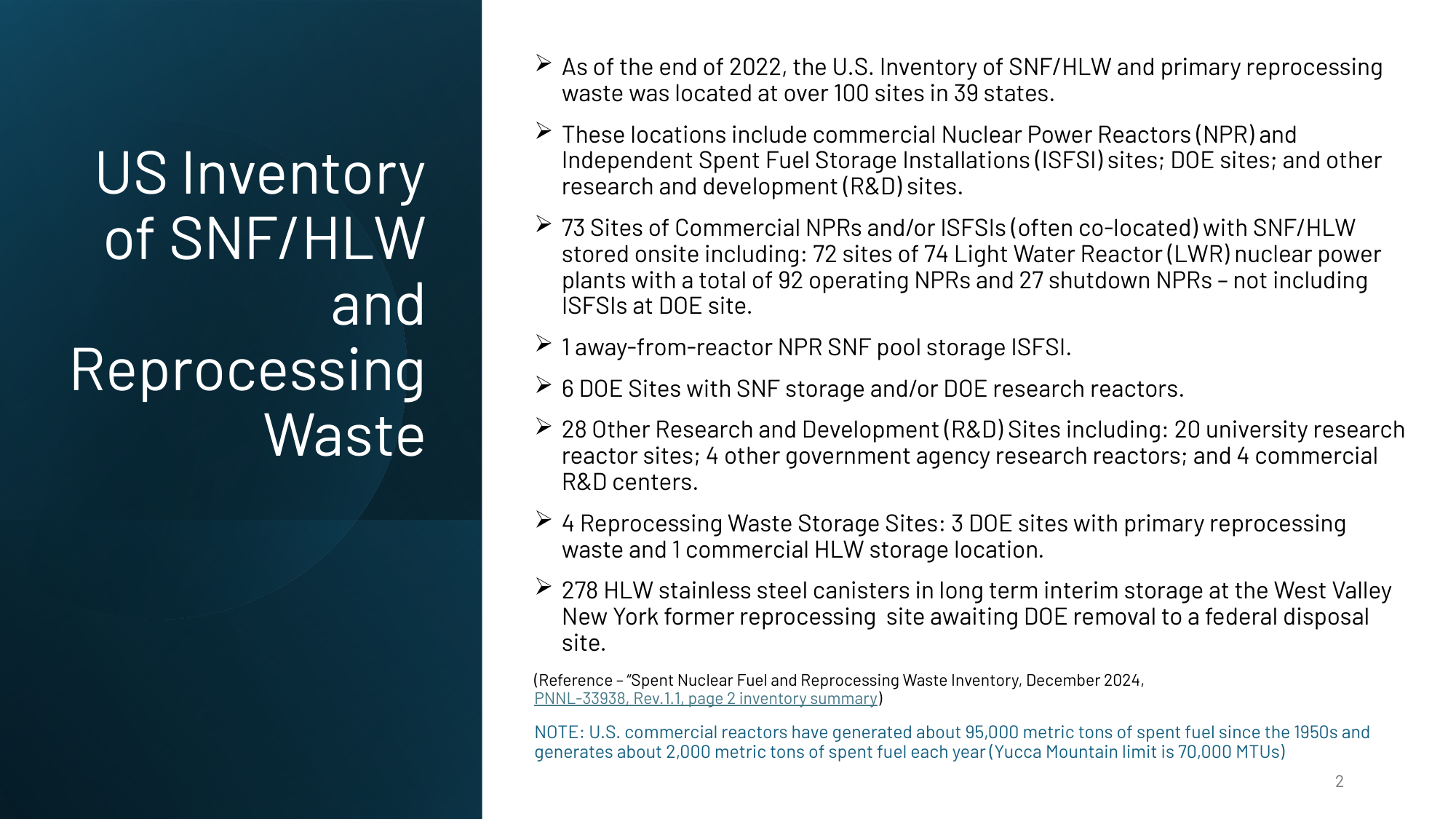

As of the end of 2022, the U.S. Inventory of SNF/HLW and primary reprocessing waste was located at over 100 sites in 39 states.
These locations include commercial Nuclear Power Reactors (NPR) and Independent Spent Fuel Storage Installations (ISFSI) sites; DOE sites; and other research and development (R&D) sites.
73 Sites of Commercial NPRs and/or ISFSIs (often co-located) with SNF/HLW stored onsite including: 72 sites of 74 Light Water Reactor (LWR) nuclear power plants with a total of 92 operating NPRs and 27 shutdown NPRs – not including ISFSIs at DOE site.
1 away-from-reactor NPR SNF pool storage ISFSI.
6 DOE Sites with SNF storage and/or DOE research reactors.
28 Other Research and Development (R&D) Sites including: 20 university research reactor sites; 4 other government agency research reactors; and 4 commercial R&D centers.
4 Reprocessing Waste Storage Sites: 3 DOE sites with primary reprocessing waste and 1 commercial HLW storage location.
278 HLW stainless steel canisters in long term interim storage at the West Valley New York former reprocessing  site awaiting DOE removal to a federal disposal site.
(Reference – “Spent Nuclear Fuel and Reprocessing Waste Inventory, December 2024, PNNL-33938, Rev.1.1, page 2 inventory summary)
NOTE: U.S. commercial reactors have generated about 95,000 metric tons of spent fuel since the 1950s and generates about 2,000 metric tons of spent fuel each year (Yucca Mountain limit is 70,000 MTUs)
# US Inventory of SNF/HLW and Reprocessing Waste

2